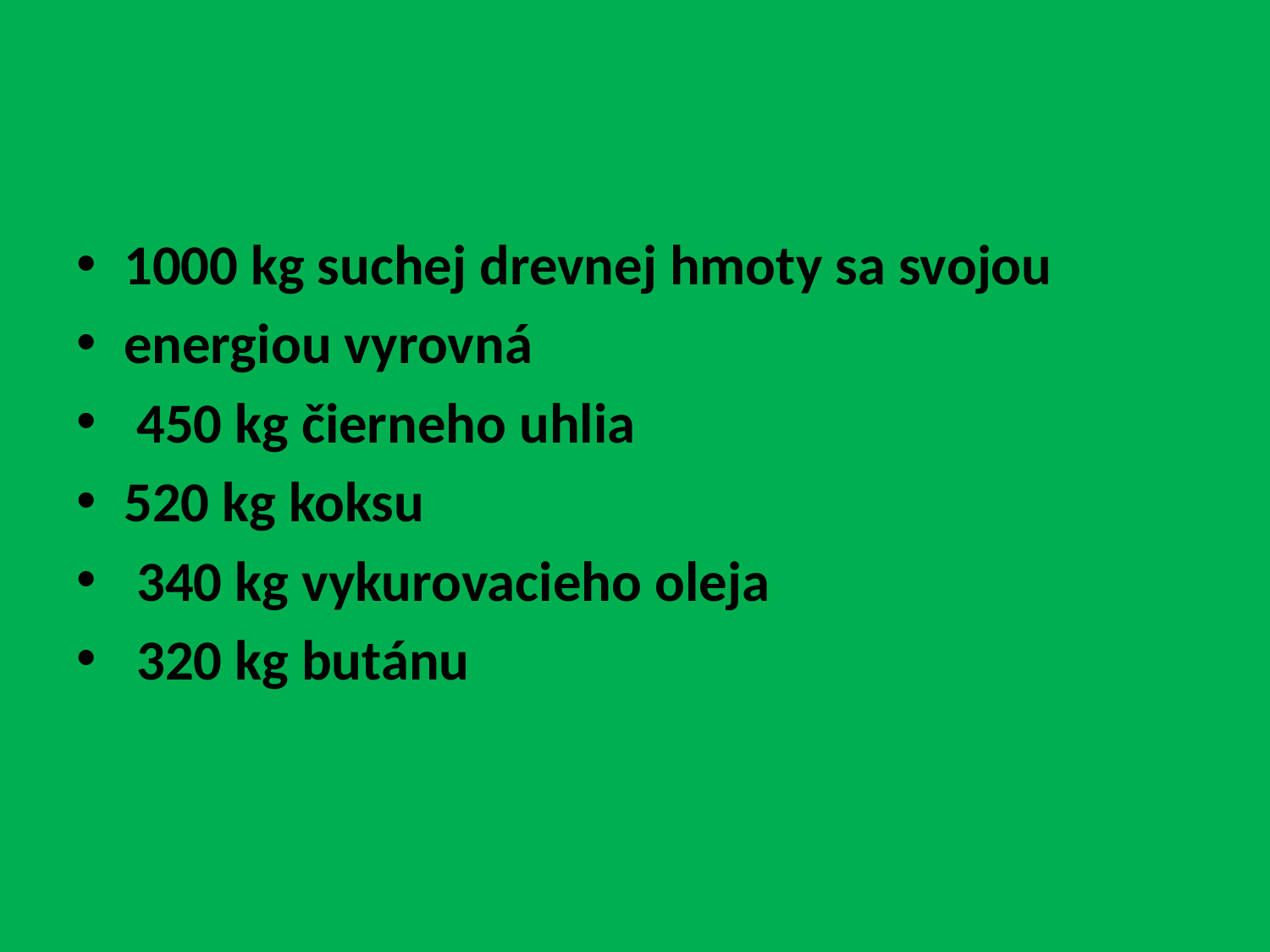

1000 kg suchej drevnej hmoty sa svojou
energiou vyrovná
 450 kg čierneho uhlia
520 kg koksu
 340 kg vykurovacieho oleja
 320 kg butánu